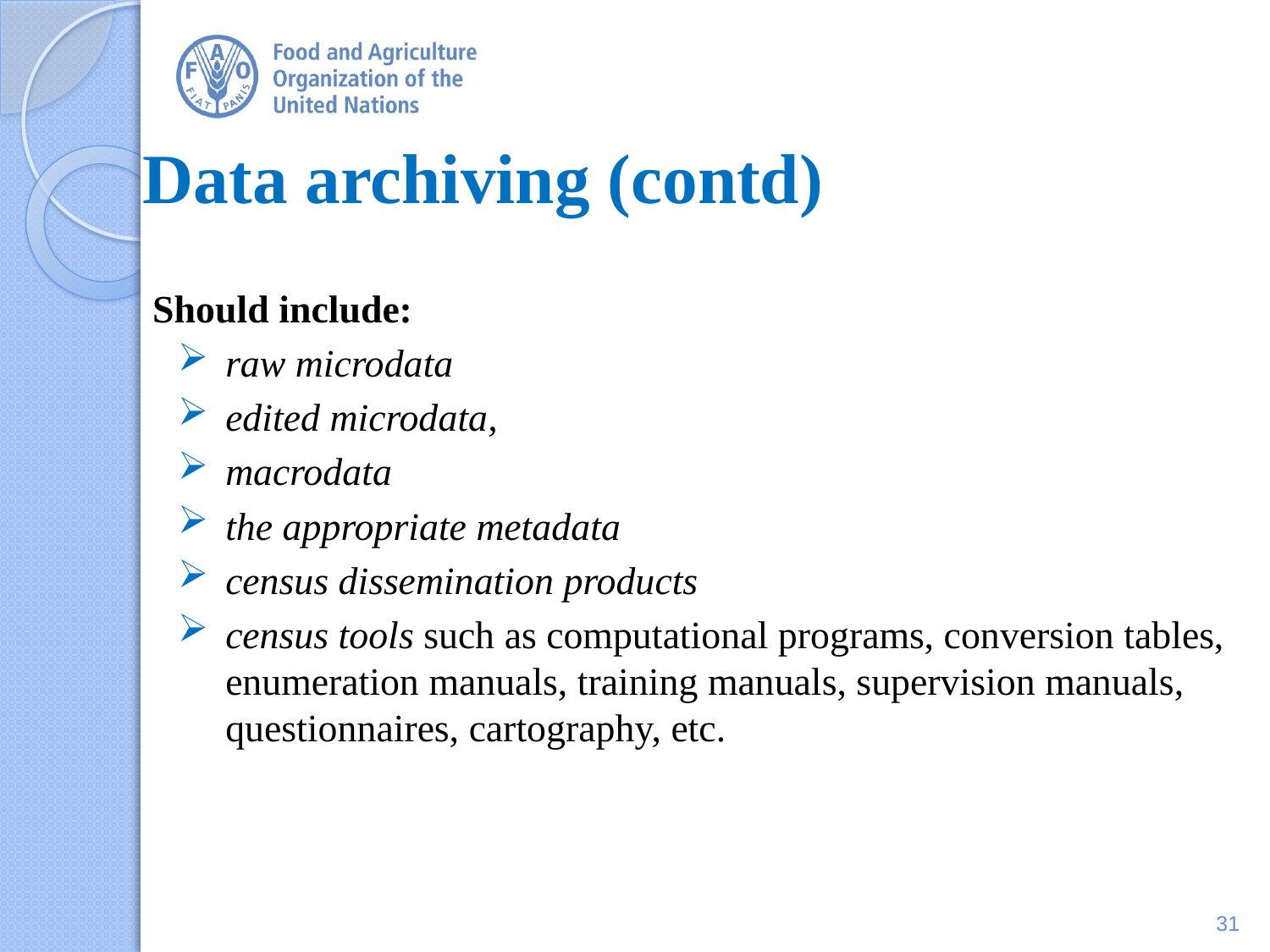

# Data archiving (contd)
Should include:
raw microdata
edited microdata,
macrodata
the appropriate metadata
census dissemination products
census tools such as computational programs, conversion tables, enumeration manuals, training manuals, supervision manuals, questionnaires, cartography, etc.

31